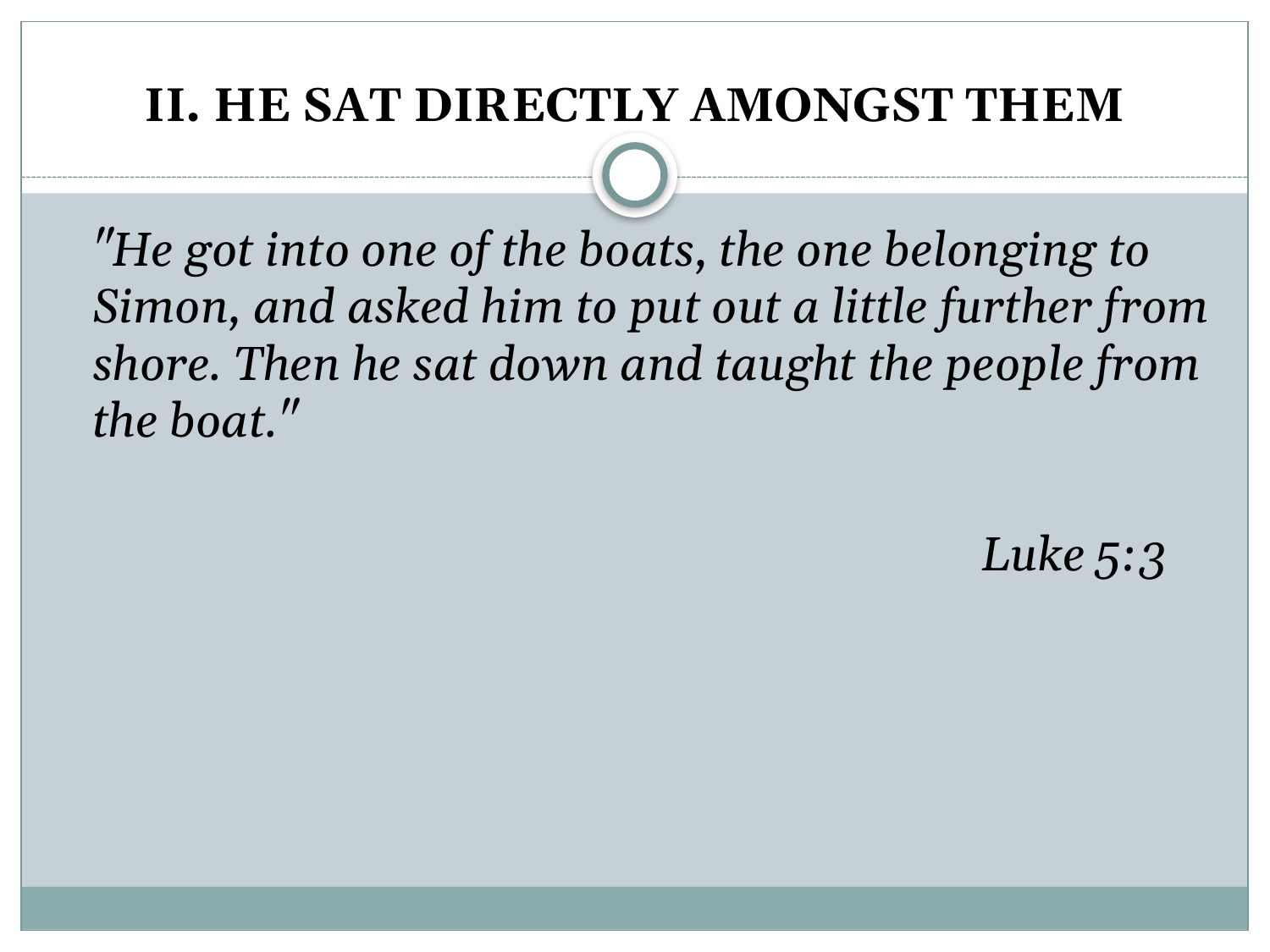

# II. HE SAT DIRECTLY AMONGST THEM
	"He got into one of the boats, the one belonging to Simon, and asked him to put out a little further from shore. Then he sat down and taught the people from the boat."

								Luke 5:3